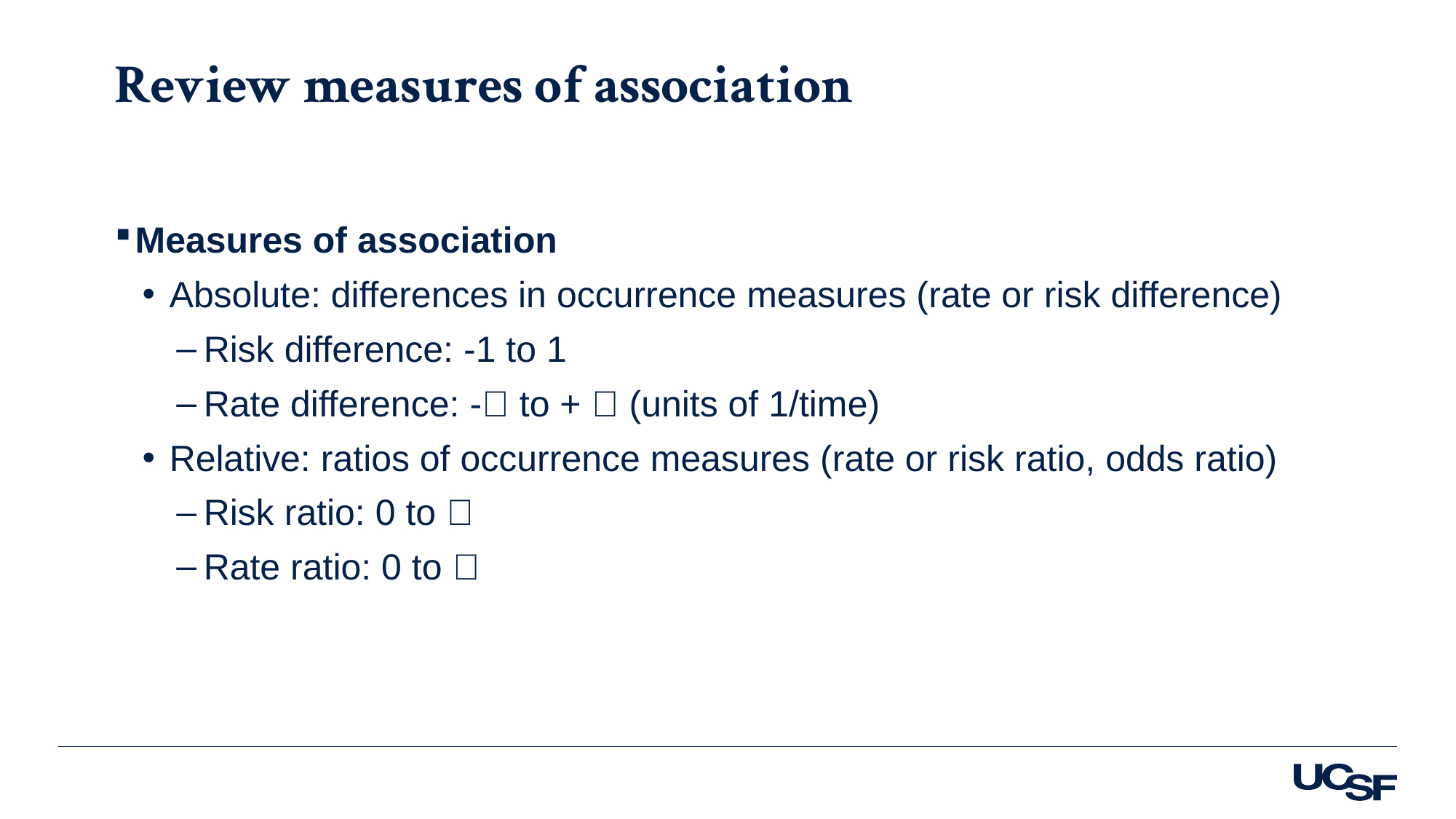

# Review measures of association

Measures of association
Absolute: differences in occurrence measures (rate or risk difference)
Risk difference: -1 to 1
Rate difference: -∝ to + ∝ (units of 1/time)
Relative: ratios of occurrence measures (rate or risk ratio, odds ratio)
Risk ratio: 0 to ∝
Rate ratio: 0 to ∝